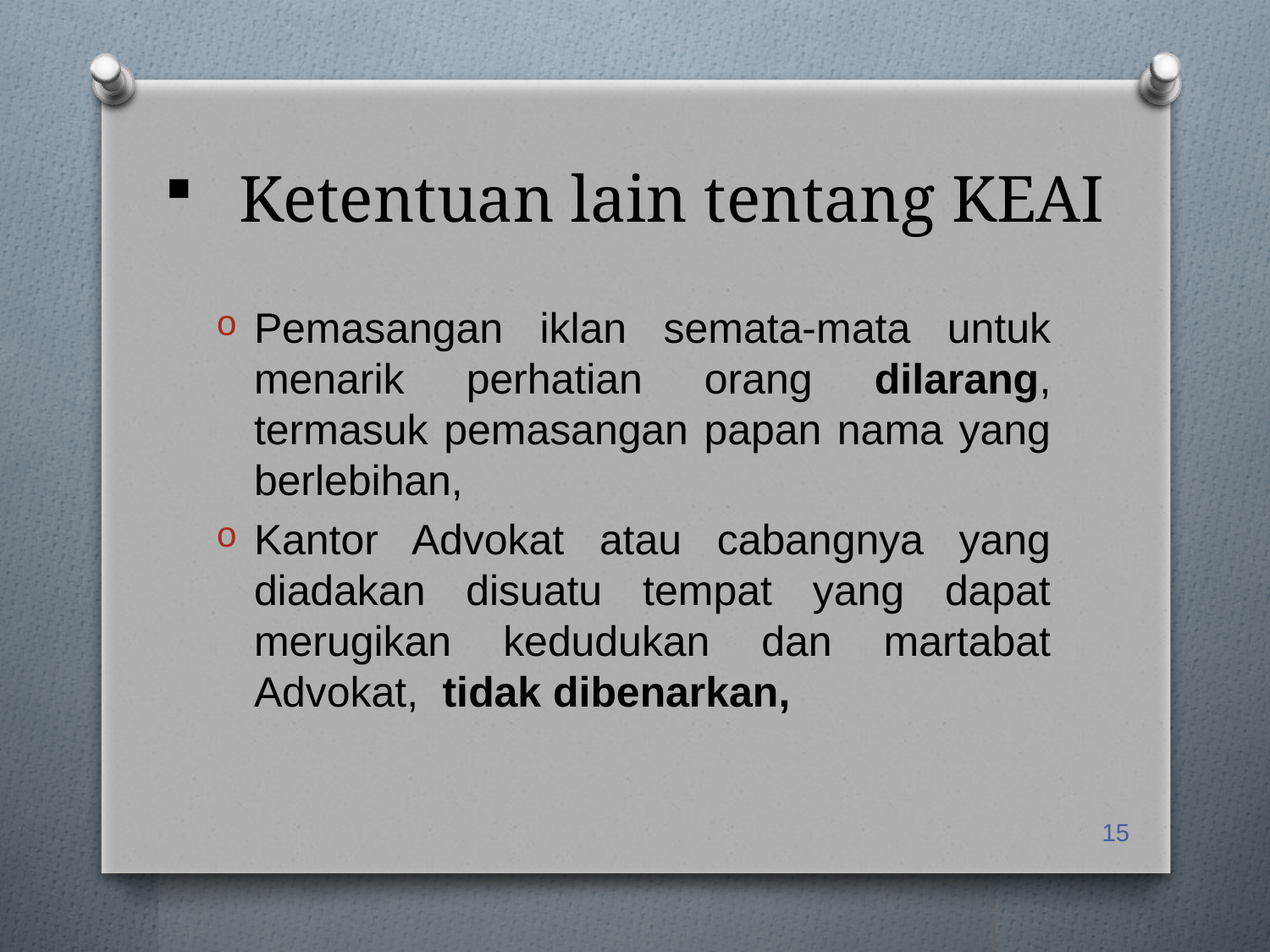

# Ketentuan lain tentang KEAI
Pemasangan iklan semata-mata untuk menarik perhatian orang dilarang, termasuk pemasangan papan nama yang berlebihan,
Kantor Advokat atau cabangnya yang diadakan disuatu tempat yang dapat merugikan kedudukan dan martabat Advokat,  tidak dibenarkan,

15